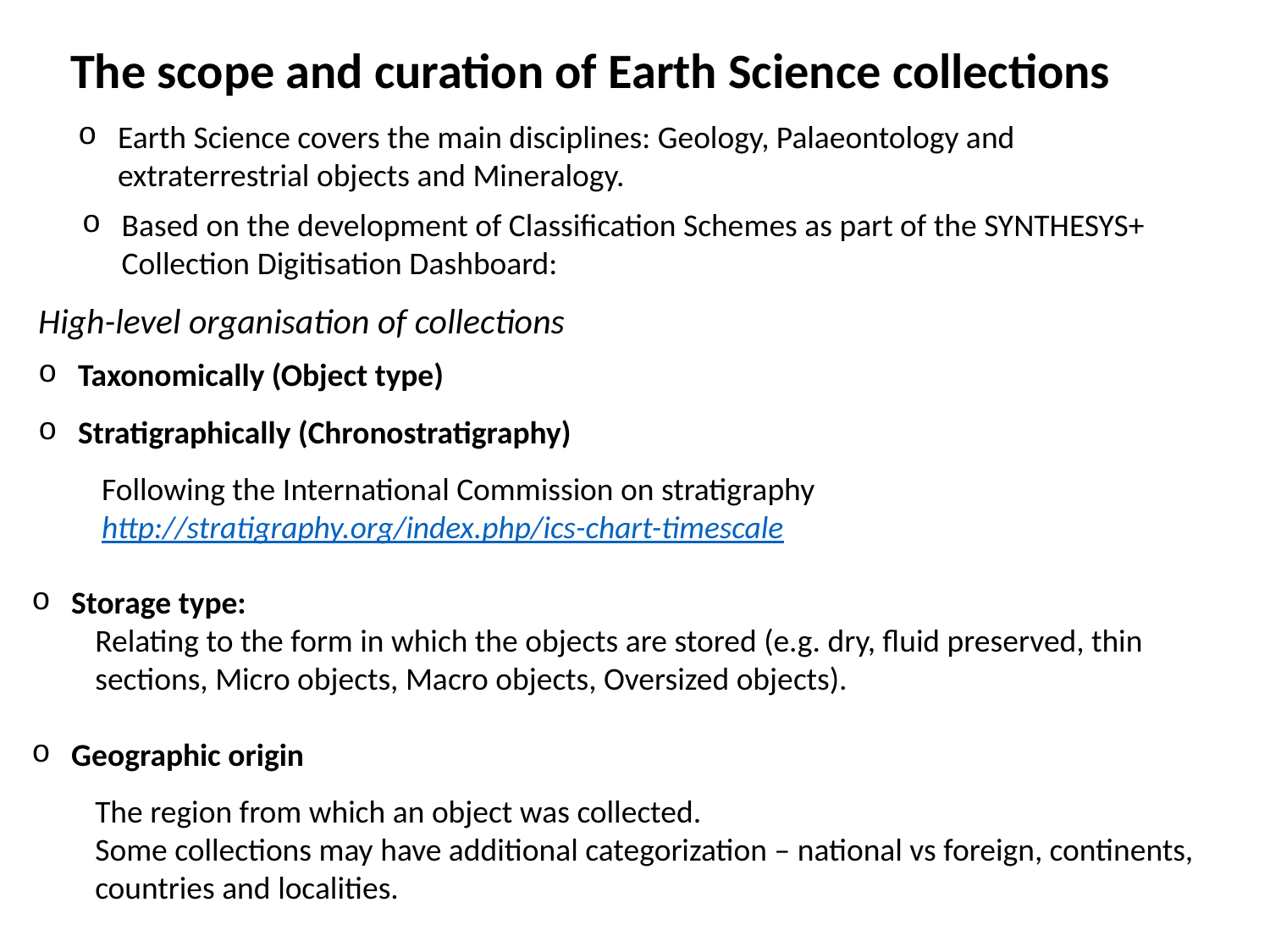

The scope and curation of Earth Science collections
Earth Science covers the main disciplines: Geology, Palaeontology and  extraterrestrial objects and Mineralogy.
Based on the development of Classification Schemes as part of the SYNTHESYS+ Collection Digitisation Dashboard:

High-level organisation of collections
Taxonomically (Object type)

Stratigraphically (Chronostratigraphy)
Following the International Commission on stratigraphy
http://stratigraphy.org/index.php/ics-chart-timescale

Storage type:
Relating to the form in which the objects are stored (e.g. dry, fluid preserved, thin sections, Micro objects, Macro objects, Oversized objects).

Geographic origin
The region from which an object was collected.
Some collections may have additional categorization – national vs foreign, continents, countries and localities.